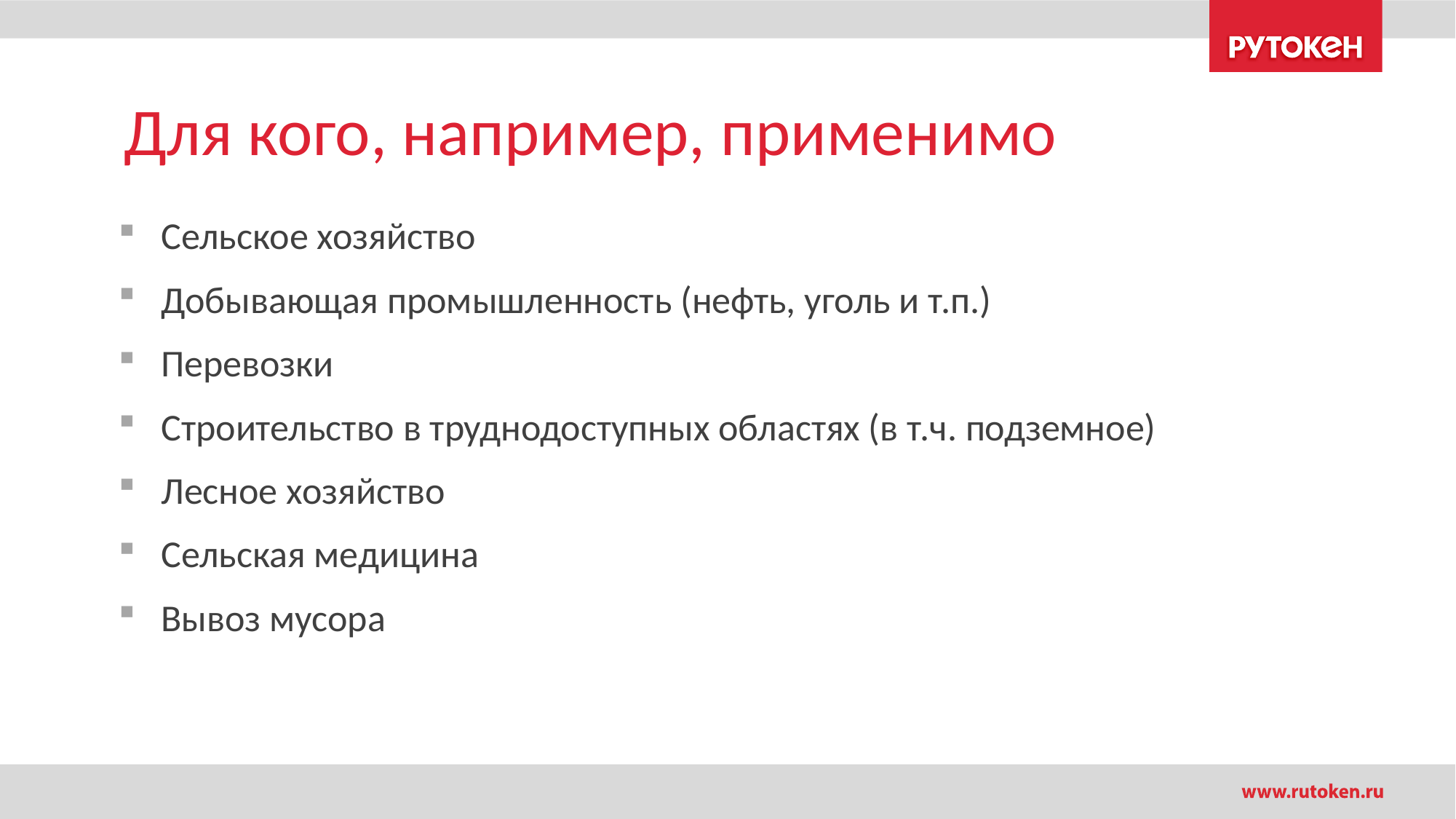

# Для кого, например, применимо
Сельское хозяйство
Добывающая промышленность (нефть, уголь и т.п.)
Перевозки
Строительство в труднодоступных областях (в т.ч. подземное)
Лесное хозяйство
Сельская медицина
Вывоз мусора